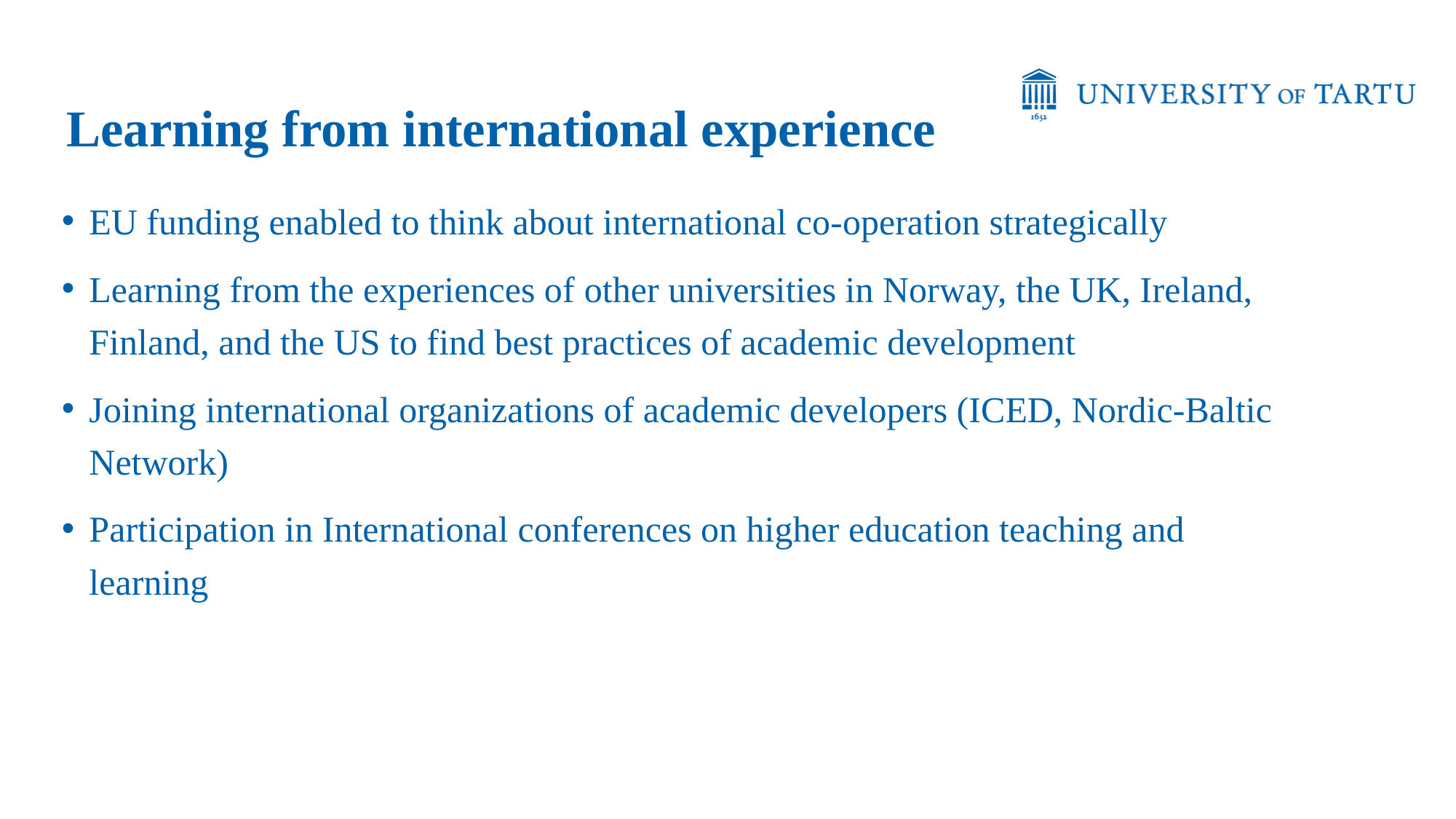

Learning from international experience
EU funding enabled to think about international co-operation strategically
Learning from the experiences of other universities in Norway, the UK, Ireland, Finland, and the US to find best practices of academic development
Joining international organizations of academic developers (ICED, Nordic-Baltic Network)
Participation in International conferences on higher education teaching and learning